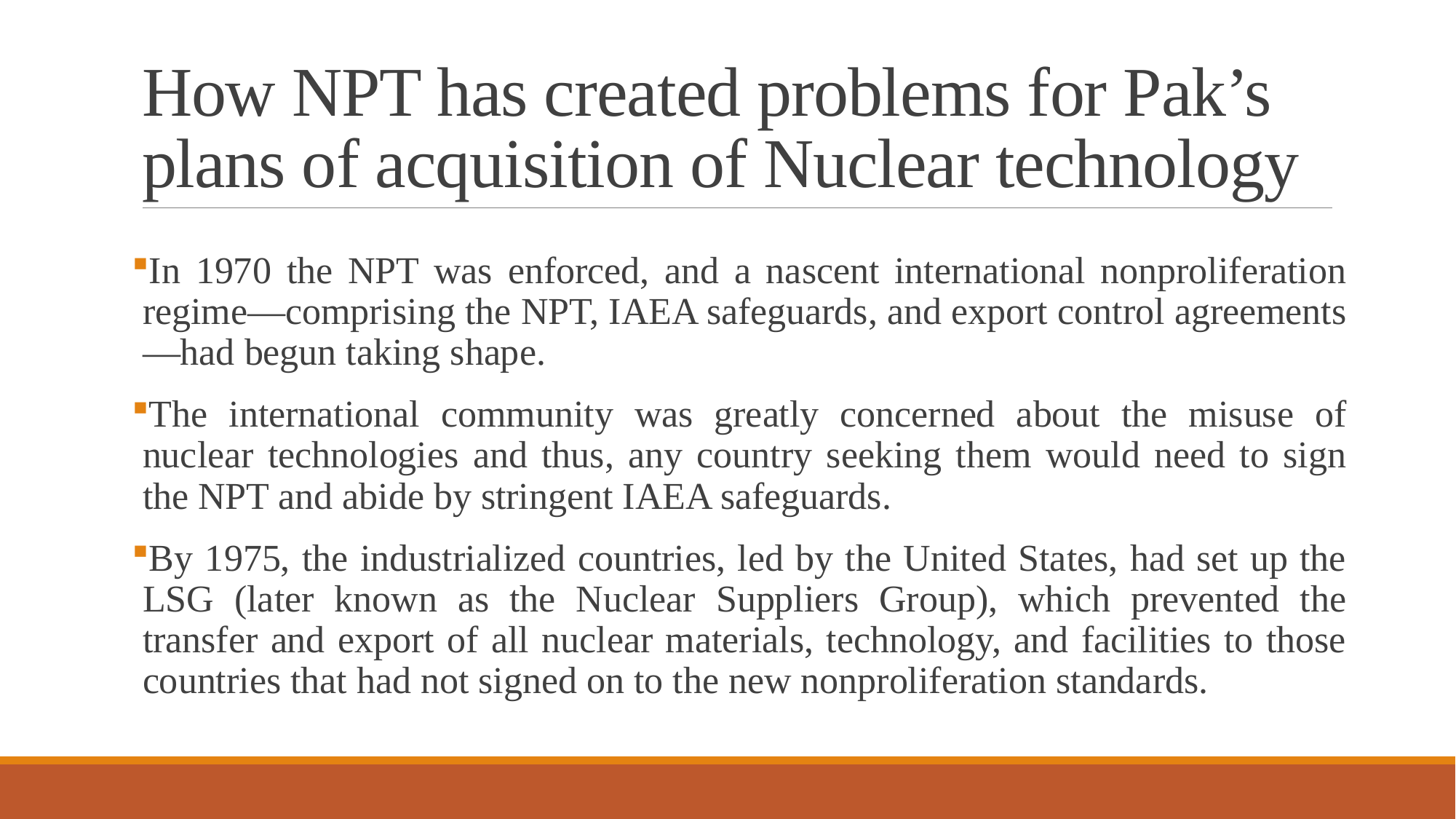

# How NPT has created problems for Pak’s plans of acquisition of Nuclear technology
In 1970 the NPT was enforced, and a nascent international nonproliferation regime—comprising the NPT, IAEA safeguards, and export control agreements—had begun taking shape.
The international community was greatly concerned about the misuse of nuclear technologies and thus, any country seeking them would need to sign the NPT and abide by stringent IAEA safeguards.
By 1975, the industrialized countries, led by the United States, had set up the LSG (later known as the Nuclear Suppliers Group), which prevented the transfer and export of all nuclear materials, technology, and facilities to those countries that had not signed on to the new nonproliferation standards.